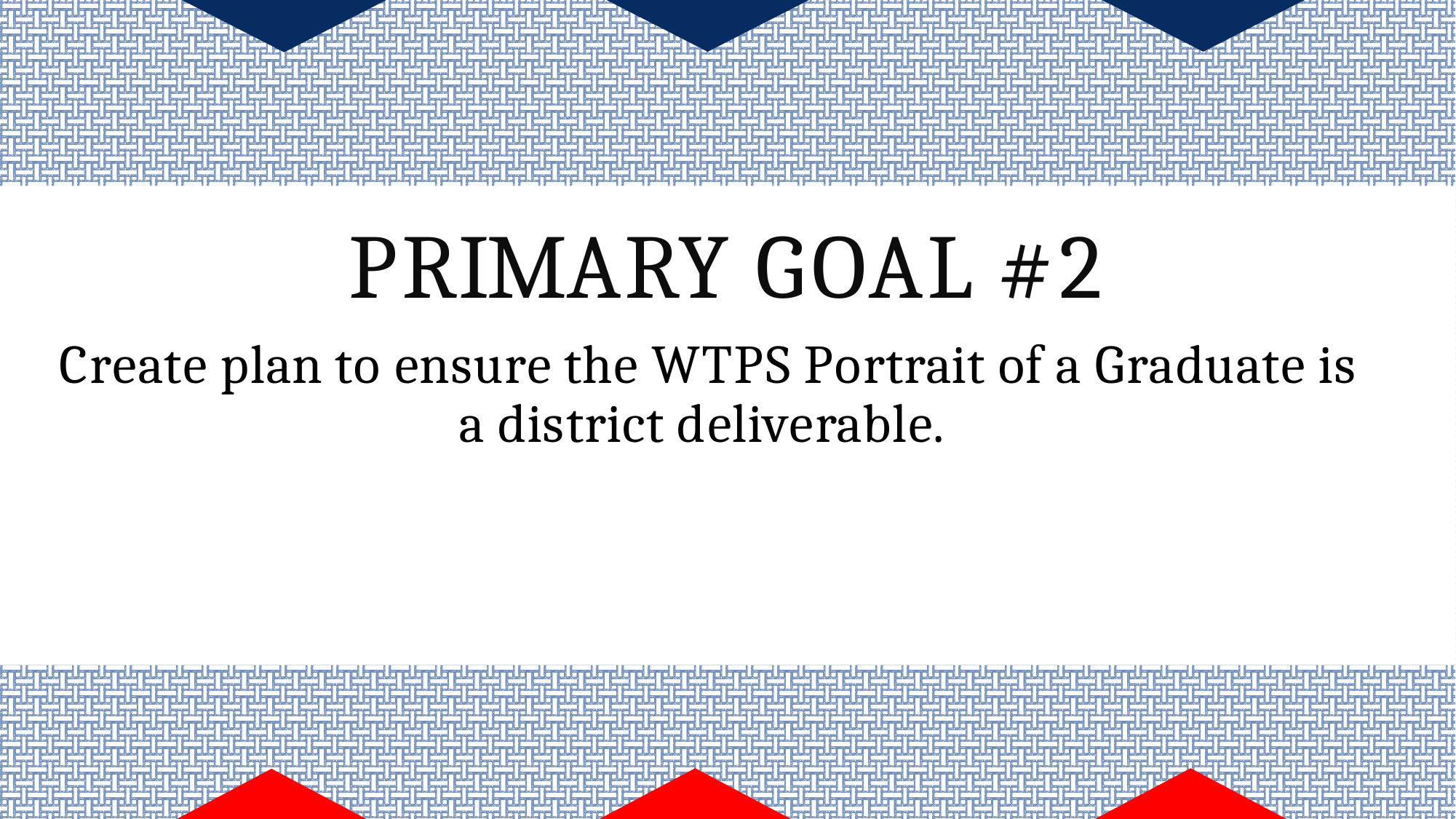

# Primary Goal #2

Create plan to ensure the WTPS Portrait of a Graduate is a district deliverable.